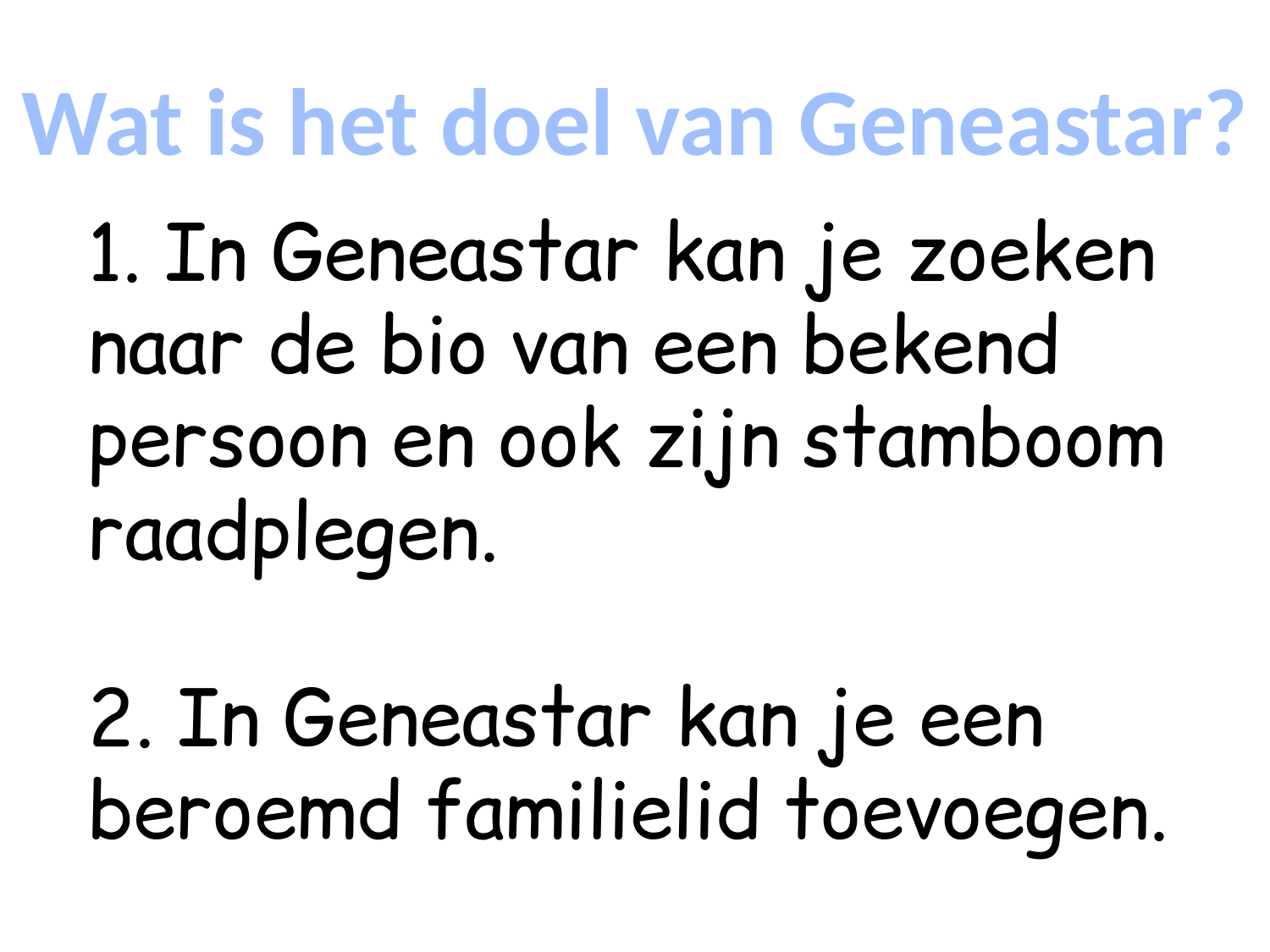

# Wat is het doel van Geneastar?
1. In Geneastar kan je zoeken naar de bio van een bekend persoon en ook zijn stamboom raadplegen.

2. In Geneastar kan je een beroemd familielid toevoegen.